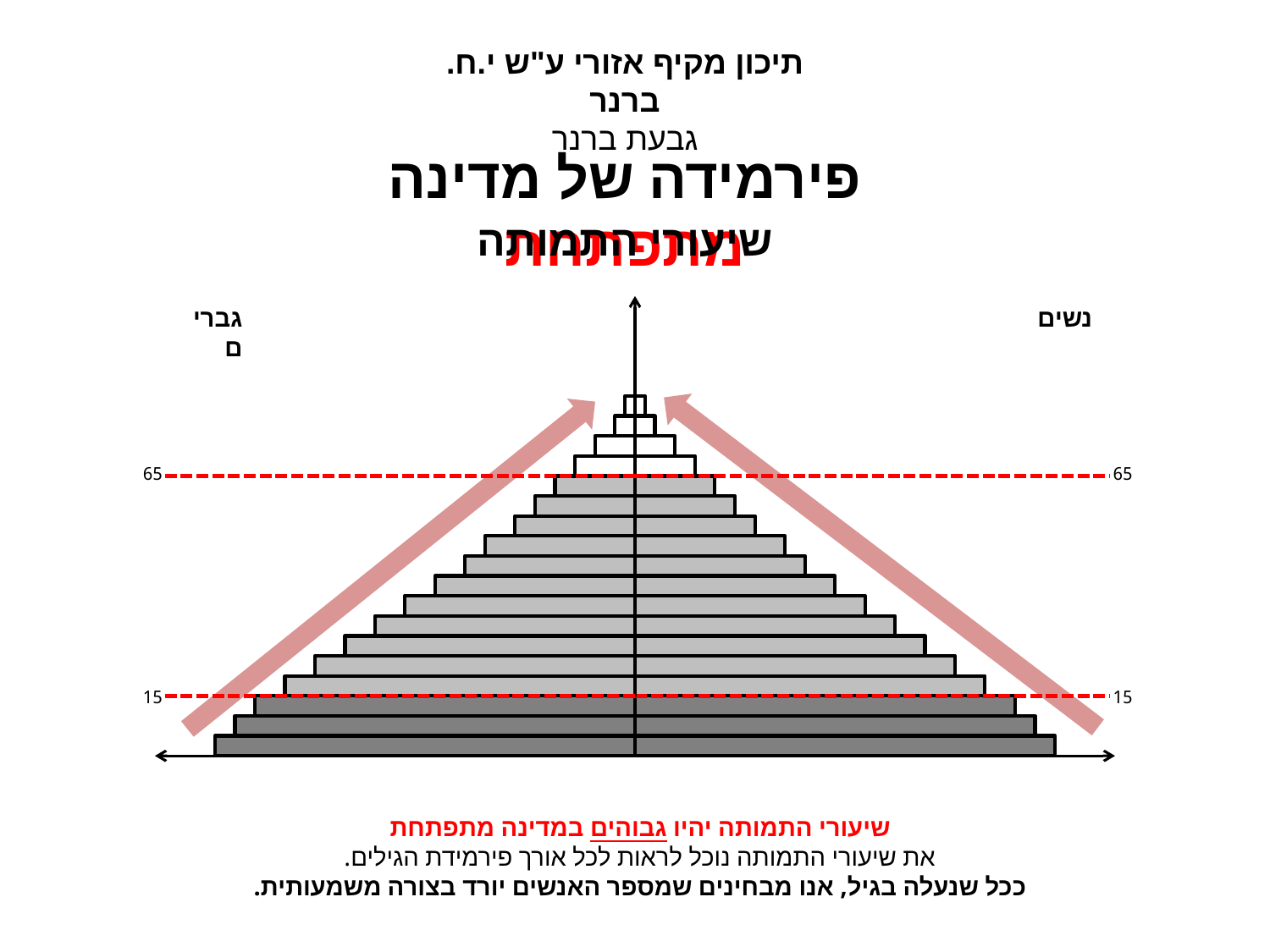

תיכון מקיף אזורי ע"ש י.ח. ברנר
גבעת ברנר
פירמידה של מדינה מתפתחת
שיעורי התמותה
גברים
נשים

65
15

65
15

שיעורי התמותה יהיו גבוהים במדינה מתפתחת
את שיעורי התמותה נוכל לראות לכל אורך פירמידת הגילים.
ככל שנעלה בגיל, אנו מבחינים שמספר האנשים יורד בצורה משמעותית.